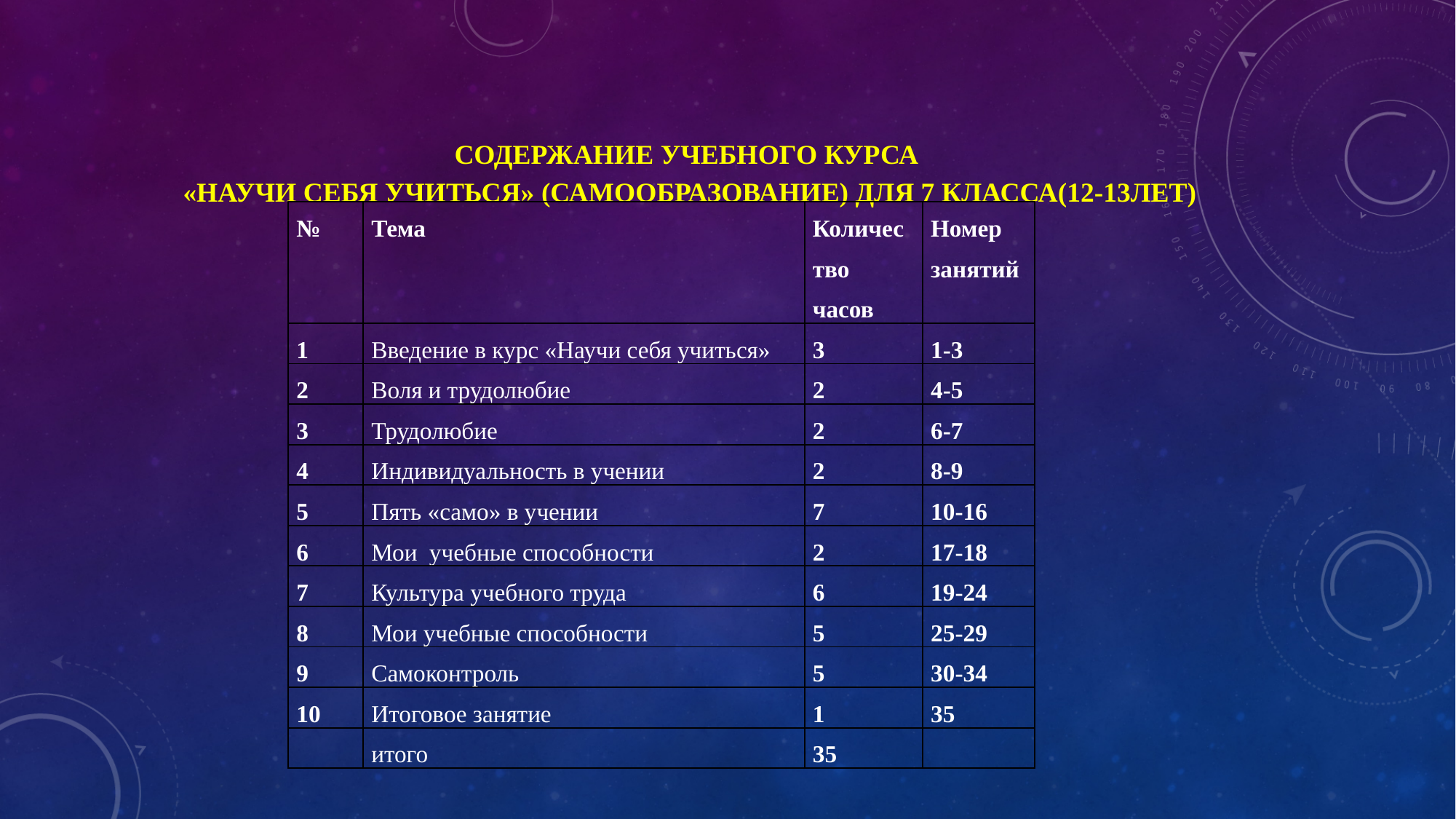

# Содержание учебного курса «Научи себя учиться» (самообразование) для 7 класса(12-13лет)
| № | Тема | Количество часов | Номер занятий |
| --- | --- | --- | --- |
| 1 | Введение в курс «Научи себя учиться» | 3 | 1-3 |
| 2 | Воля и трудолюбие | 2 | 4-5 |
| 3 | Трудолюбие | 2 | 6-7 |
| 4 | Индивидуальность в учении | 2 | 8-9 |
| 5 | Пять «само» в учении | 7 | 10-16 |
| 6 | Мои учебные способности | 2 | 17-18 |
| 7 | Культура учебного труда | 6 | 19-24 |
| 8 | Мои учебные способности | 5 | 25-29 |
| 9 | Самоконтроль | 5 | 30-34 |
| 10 | Итоговое занятие | 1 | 35 |
|  | итого | 35 |  |